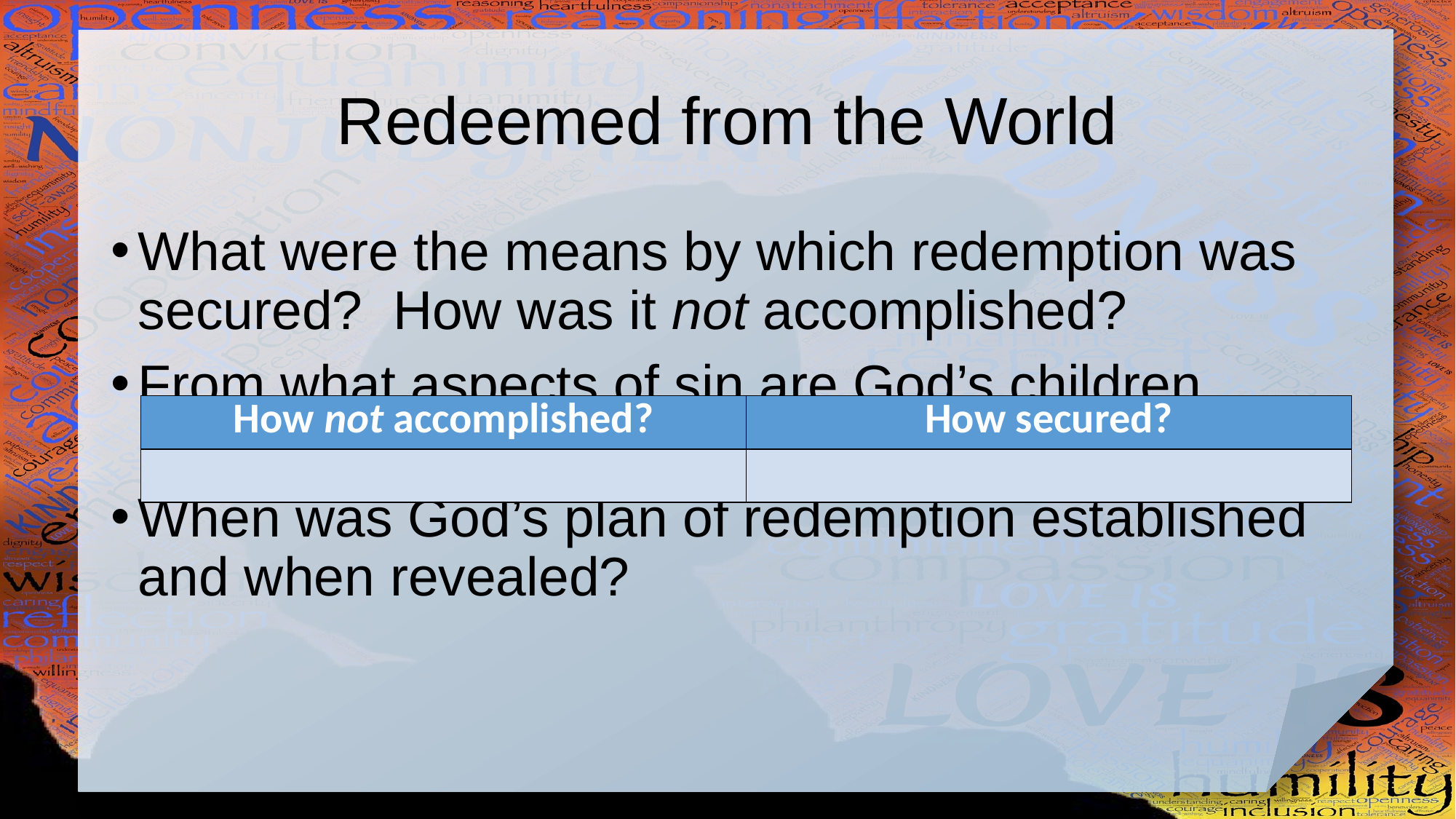

# Redeemed from the World
What were the means by which redemption was secured?  How was it not accomplished?
From what aspects of sin are God’s children redeemed, set free?
When was God’s plan of redemption established and when revealed?
| How not accomplished? | How secured? |
| --- | --- |
|  |  |